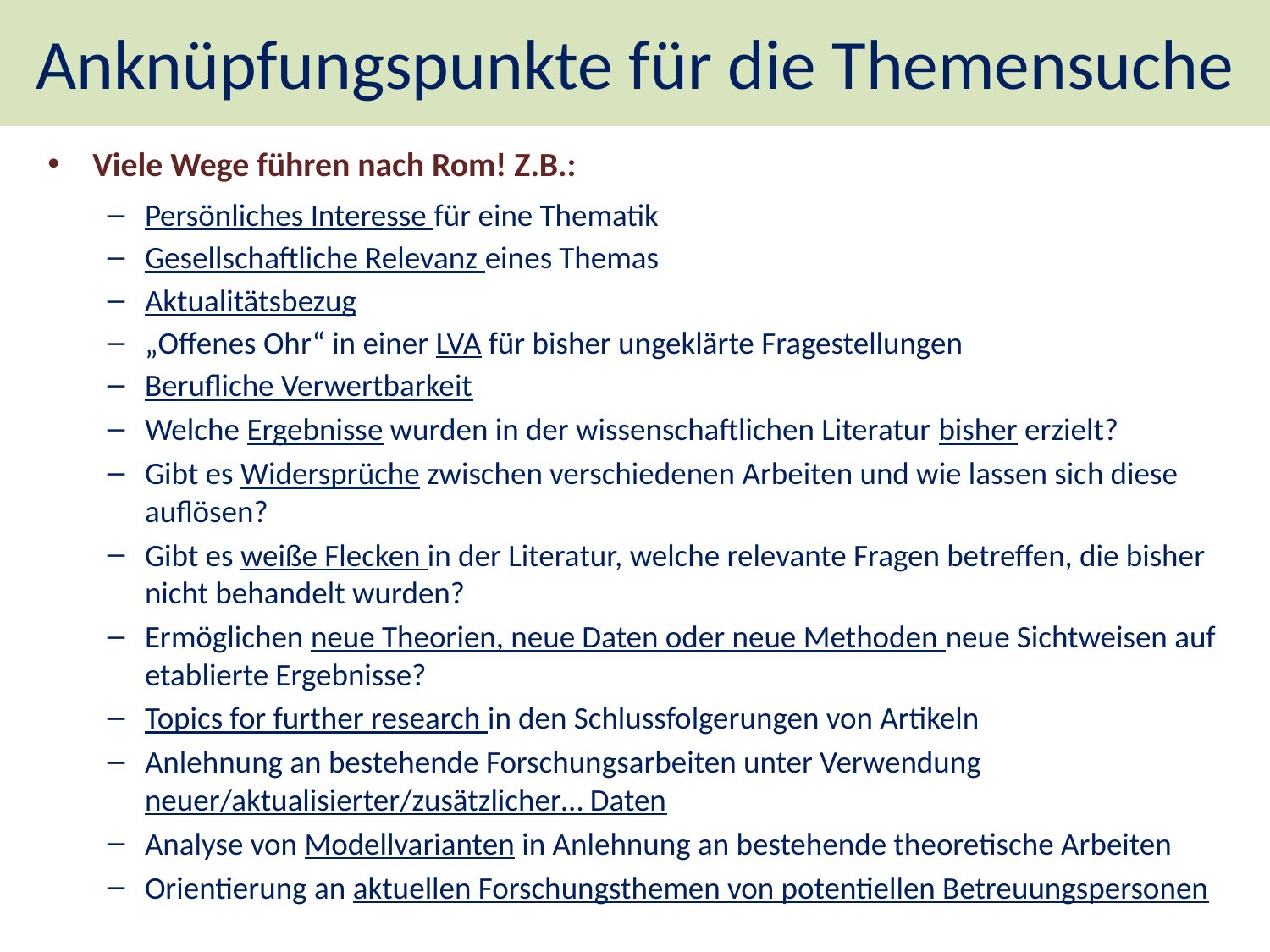

# Anknüpfungspunkte für die Themensuche
Viele Wege führen nach Rom! Z.B.:
Persönliches Interesse für eine Thematik
Gesellschaftliche Relevanz eines Themas
Aktualitätsbezug
„Offenes Ohr“ in einer LVA für bisher ungeklärte Fragestellungen
Berufliche Verwertbarkeit
Welche Ergebnisse wurden in der wissenschaftlichen Literatur bisher erzielt?
Gibt es Widersprüche zwischen verschiedenen Arbeiten und wie lassen sich diese auflösen?
Gibt es weiße Flecken in der Literatur, welche relevante Fragen betreffen, die bisher nicht behandelt wurden?
Ermöglichen neue Theorien, neue Daten oder neue Methoden neue Sichtweisen auf etablierte Ergebnisse?
Topics for further research in den Schlussfolgerungen von Artikeln
Anlehnung an bestehende Forschungsarbeiten unter Verwendung neuer/aktualisierter/zusätzlicher… Daten
Analyse von Modellvarianten in Anlehnung an bestehende theoretische Arbeiten
Orientierung an aktuellen Forschungsthemen von potentiellen Betreuungspersonen